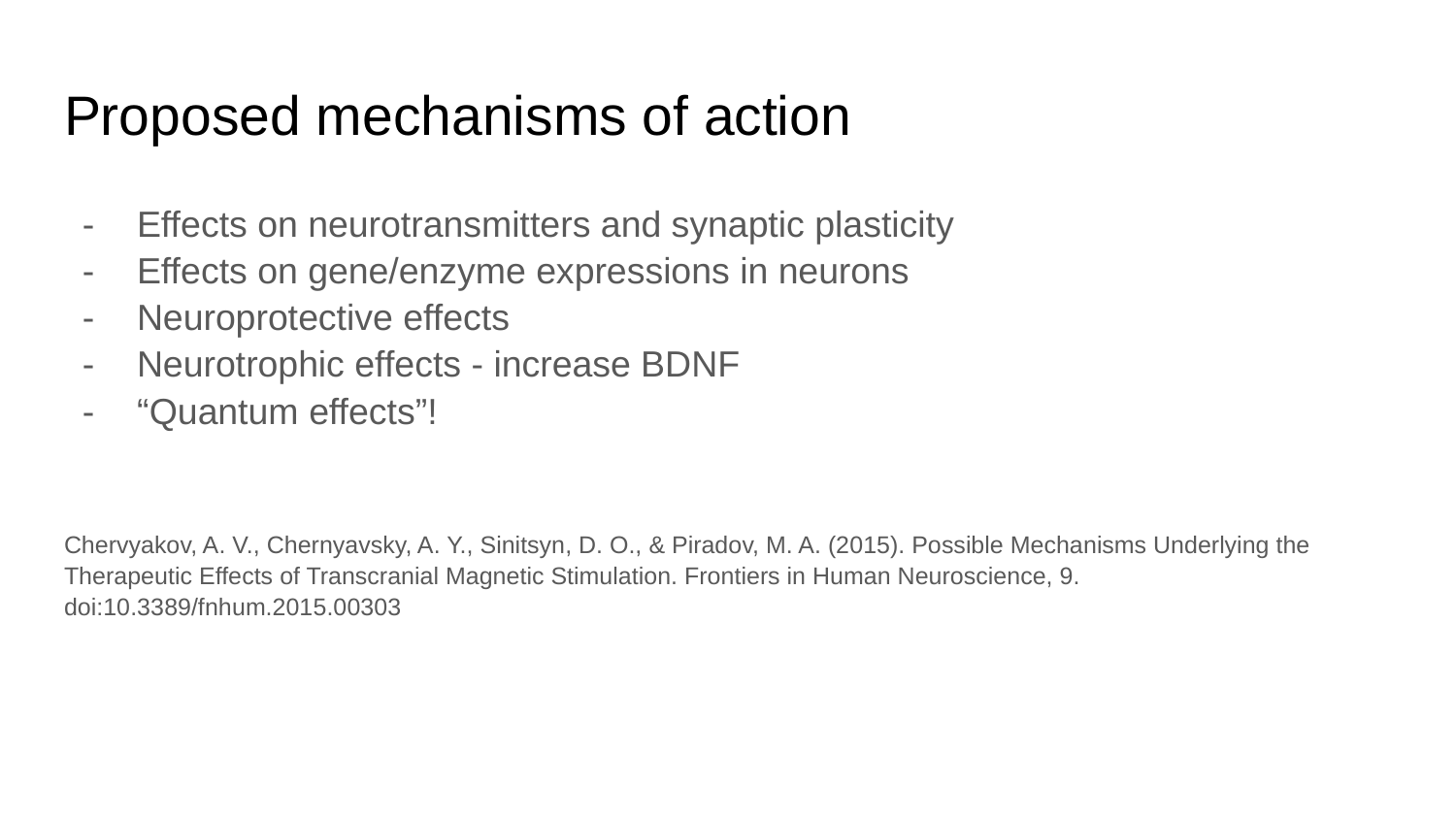

# Proposed mechanisms of action
Effects on neurotransmitters and synaptic plasticity
Effects on gene/enzyme expressions in neurons
Neuroprotective effects
Neurotrophic effects - increase BDNF
“Quantum effects”!

Chervyakov, A. V., Chernyavsky, A. Y., Sinitsyn, D. O., & Piradov, M. A. (2015). Possible Mechanisms Underlying the Therapeutic Effects of Transcranial Magnetic Stimulation. Frontiers in Human Neuroscience, 9. doi:10.3389/fnhum.2015.00303